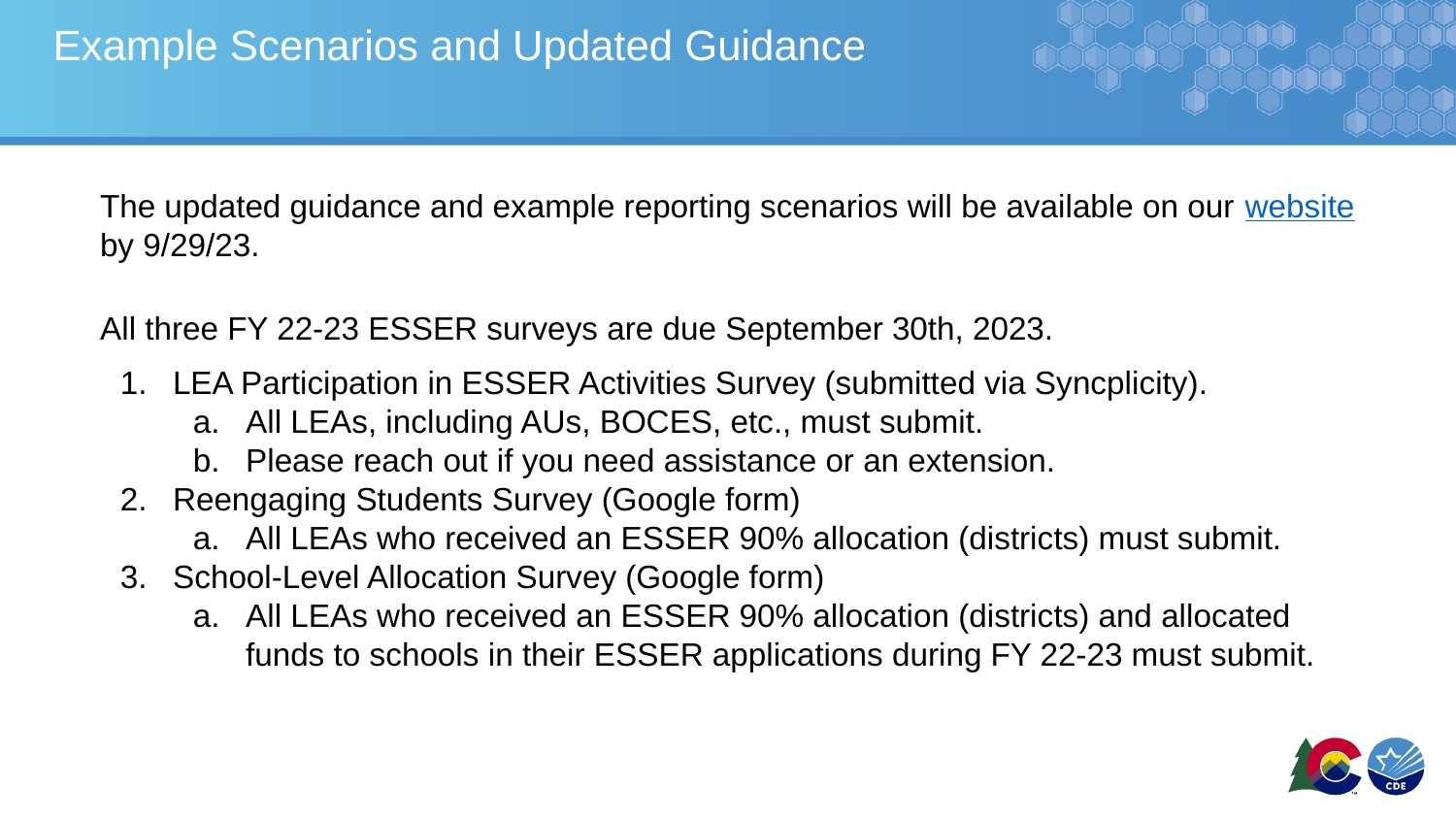

# Example Scenarios and Updated Guidance
The updated guidance and example reporting scenarios will be available on our website by 9/29/23.

All three FY 22-23 ESSER surveys are due September 30th, 2023.
LEA Participation in ESSER Activities Survey (submitted via Syncplicity).
All LEAs, including AUs, BOCES, etc., must submit.
Please reach out if you need assistance or an extension.
Reengaging Students Survey (Google form)
All LEAs who received an ESSER 90% allocation (districts) must submit.
School-Level Allocation Survey (Google form)
All LEAs who received an ESSER 90% allocation (districts) and allocated funds to schools in their ESSER applications during FY 22-23 must submit.